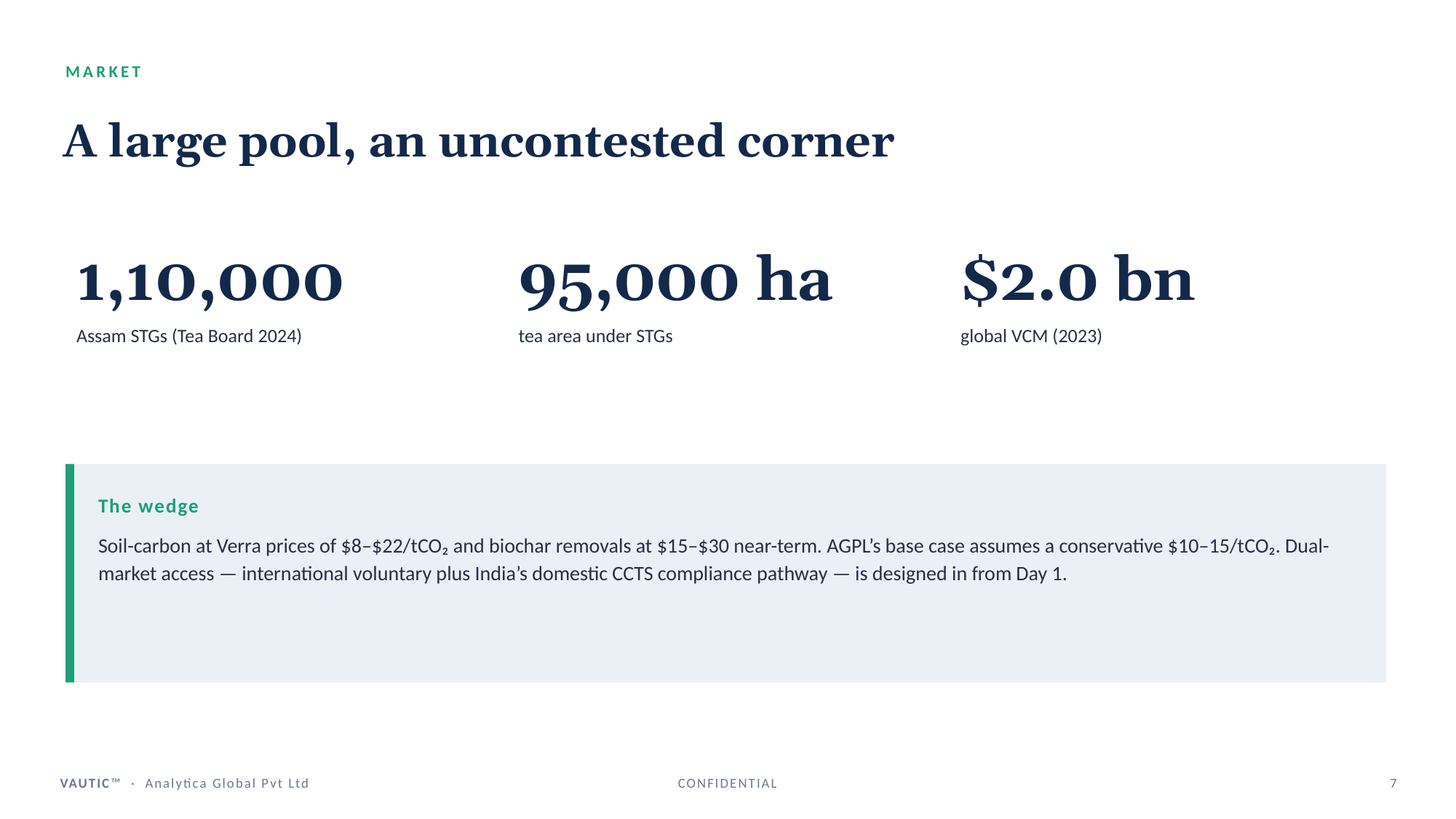

MARKET
A large pool, an uncontested corner
1,10,000
95,000 ha
$2.0 bn
Assam STGs (Tea Board 2024)
tea area under STGs
global VCM (2023)

The wedge
Soil-carbon at Verra prices of $8–$22/tCO₂ and biochar removals at $15–$30 near-term. AGPL’s base case assumes a conservative $10–15/tCO₂. Dual-market access — international voluntary plus India’s domestic CCTS compliance pathway — is designed in from Day 1.
VAUTIC™  ·  Analytica Global Pvt Ltd
CONFIDENTIAL
7